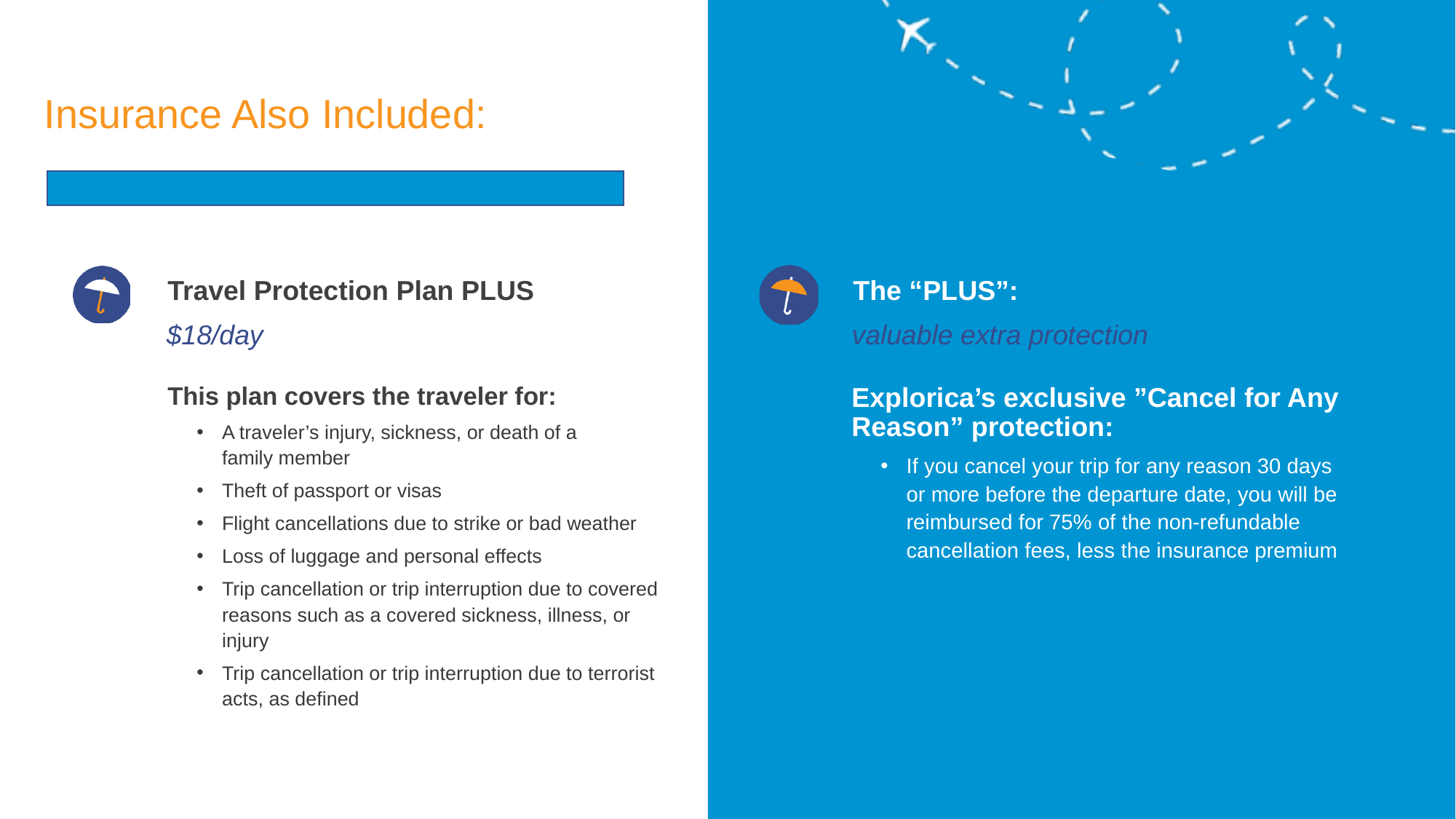

# Insurance Also Included:

The “PLUS”:
Travel Protection Plan PLUS

$18/day

valuable extra protection

This plan covers the traveler for:
A traveler’s injury, sickness, or death of a
family member
Theft of passport or visas
Flight cancellations due to strike or bad weather
Loss of luggage and personal effects
Trip cancellation or trip interruption due to covered reasons such as a covered sickness, illness, or injury
Trip cancellation or trip interruption due to terrorist acts, as defined
Explorica’s exclusive ”Cancel for Any Reason” protection:
If you cancel your trip for any reason 30 days or more before the departure date, you will be reimbursed for 75% of the non-refundable cancellation fees, less the insurance premium